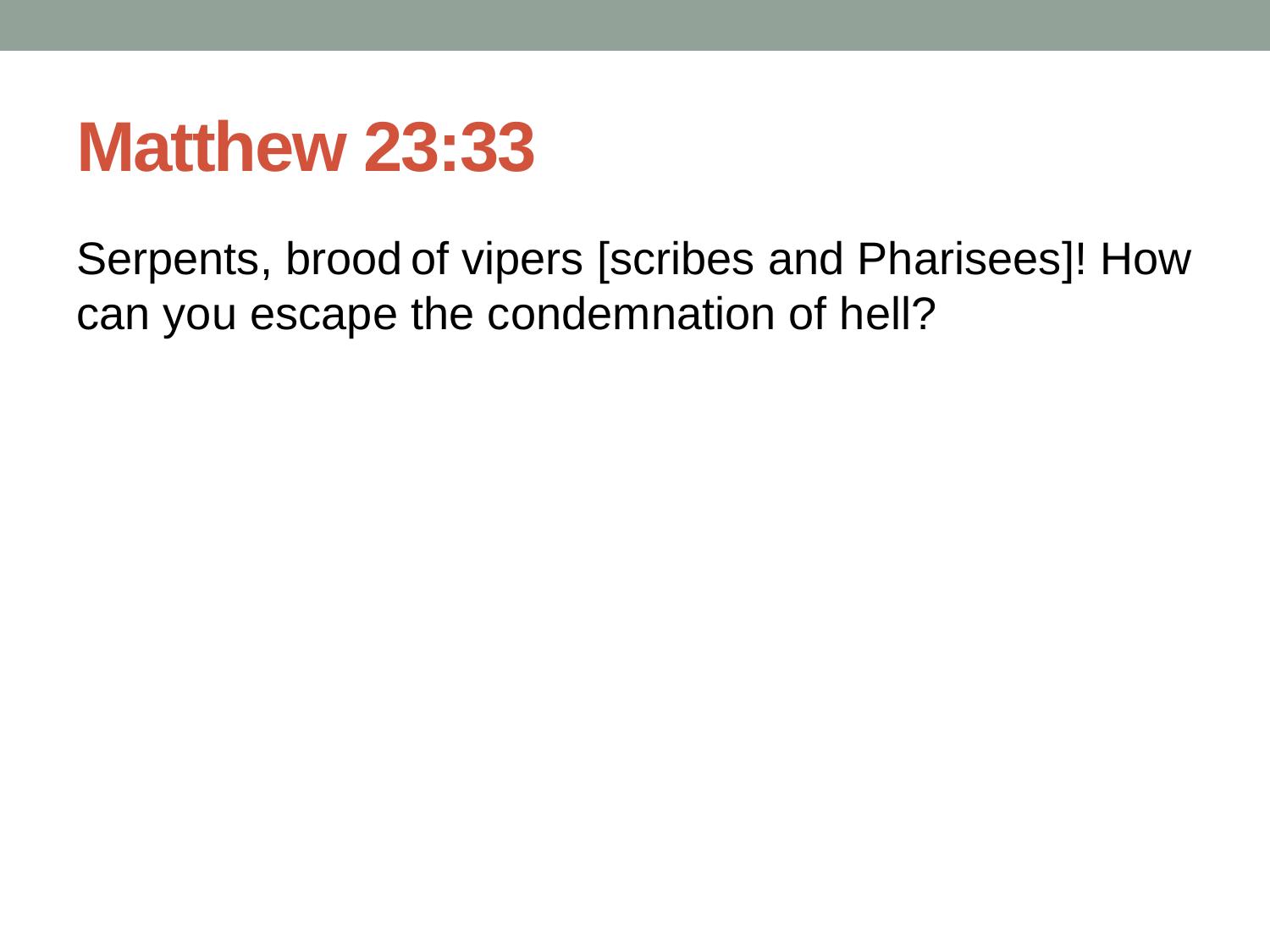

# Matthew 23:33
Serpents, brood of vipers [scribes and Pharisees]! How can you escape the condemnation of hell?